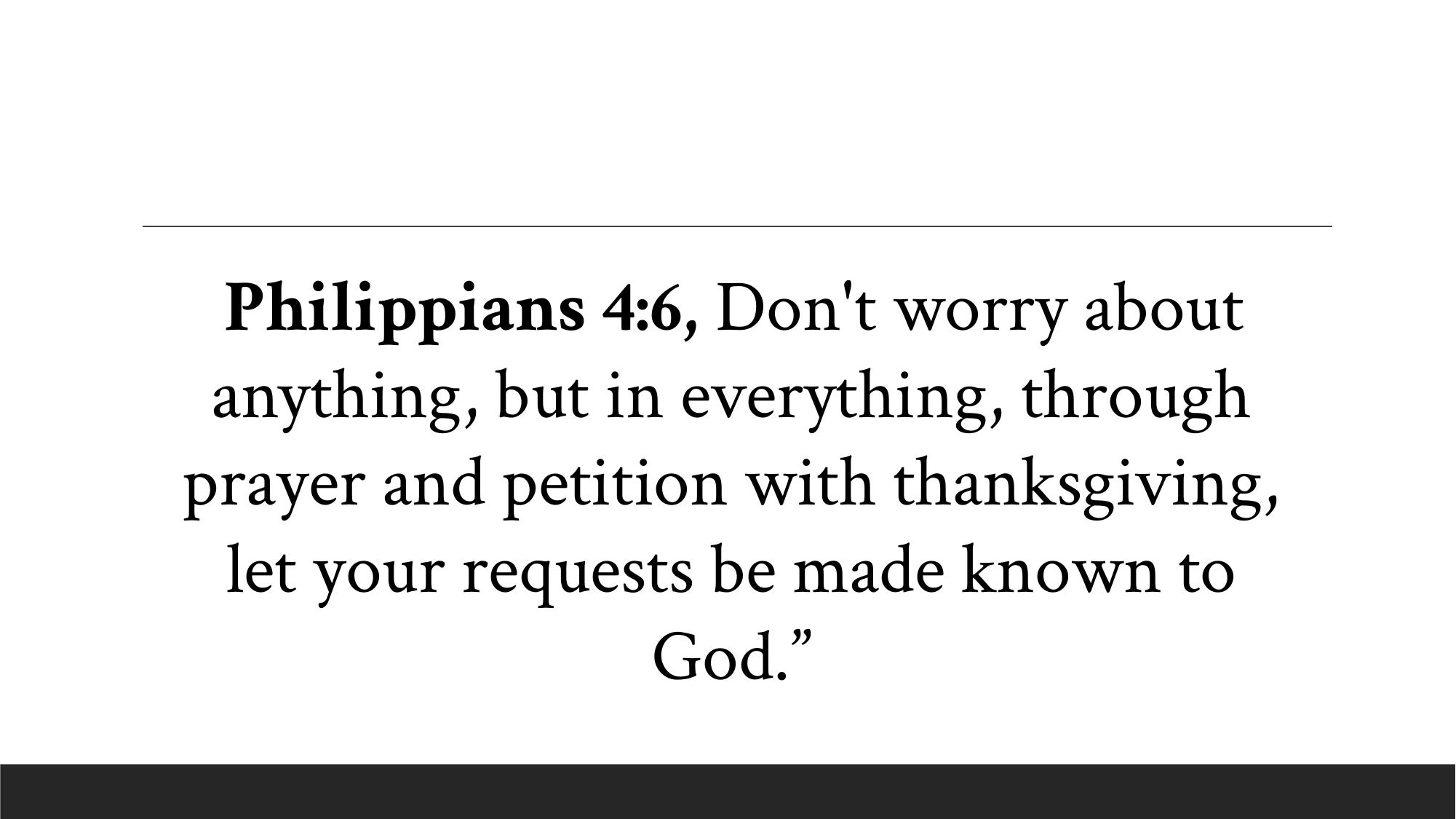

Philippians 4:6, Don't worry about anything, but in everything, through prayer and petition with thanksgiving, let your requests be made known to God.”